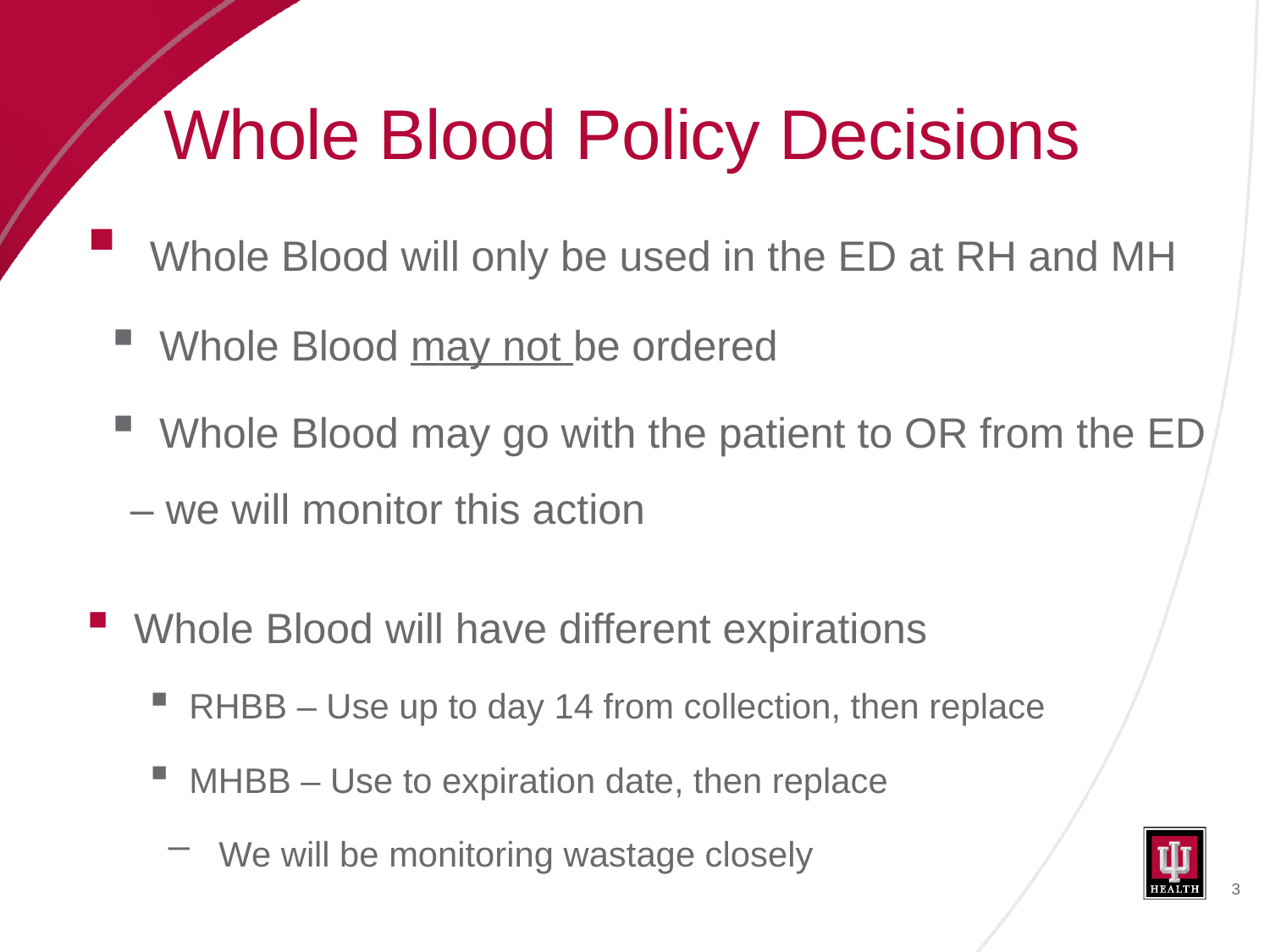

# Whole Blood Policy Decisions
  Whole Blood will only be used in the ED at RH and MH
  Whole Blood may not be ordered
  Whole Blood may go with the patient to OR from the ED – we will monitor this action

  Whole Blood will have different expirations
  RHBB – Use up to day 14 from collection, then replace
  MHBB – Use to expiration date, then replace
   We will be monitoring wastage closely
3